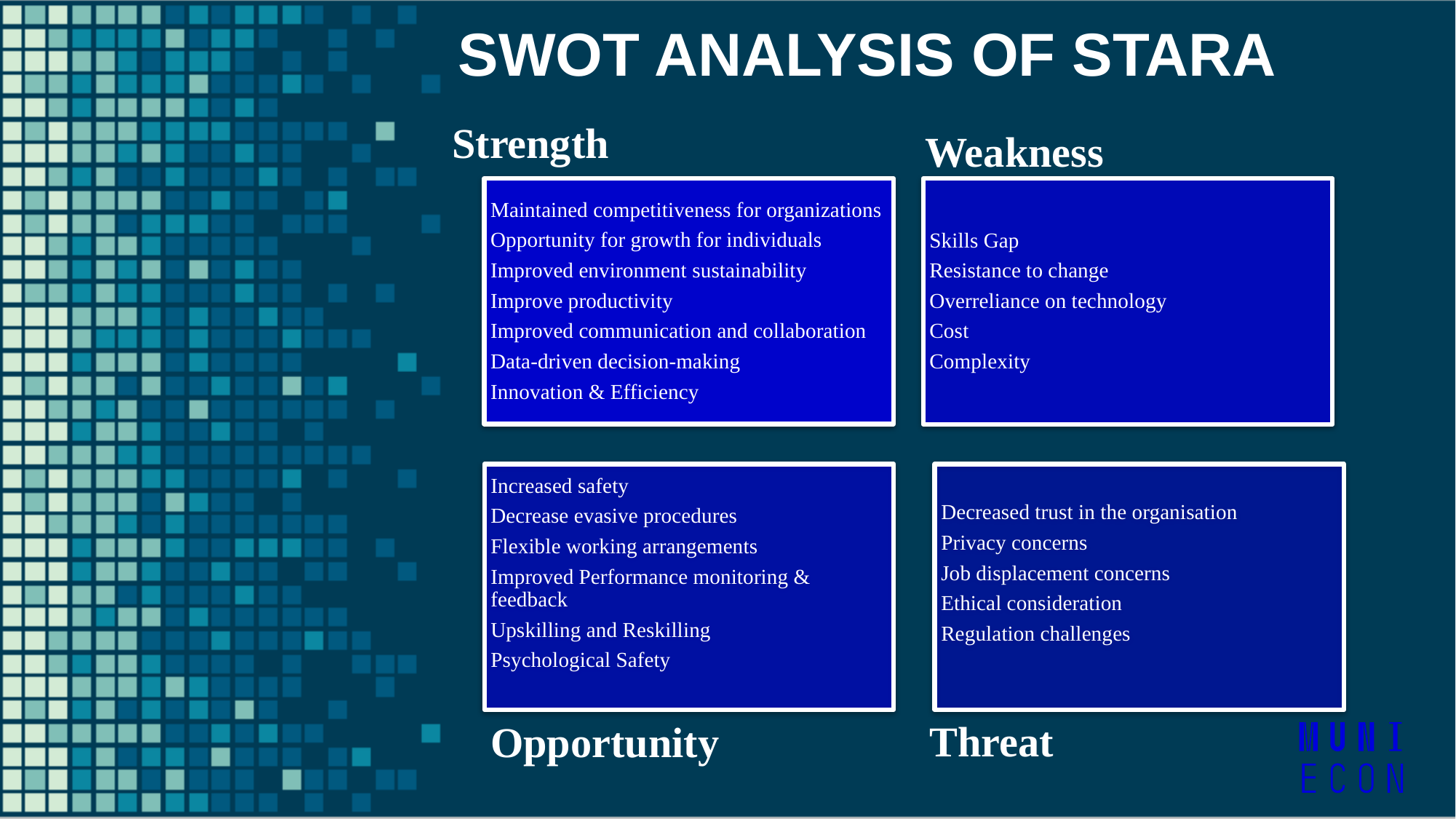

SWOT ANALYSIS OF STARA
Maintained competitiveness for organizations
Opportunity for growth for individuals
Improved environment sustainability
Improve productivity
Improved communication and collaboration
Data-driven decision-making
Innovation & Efficiency
Skills Gap
Resistance to change
Overreliance on technology
Cost
Complexity
Increased safety
Decrease evasive procedures
Flexible working arrangements
Improved Performance monitoring & feedback
Upskilling and Reskilling
Psychological Safety

Decreased trust in the organisation
Privacy concerns
Job displacement concerns
Ethical consideration
Regulation challenges

Strength
Weakness
Threat
Opportunity